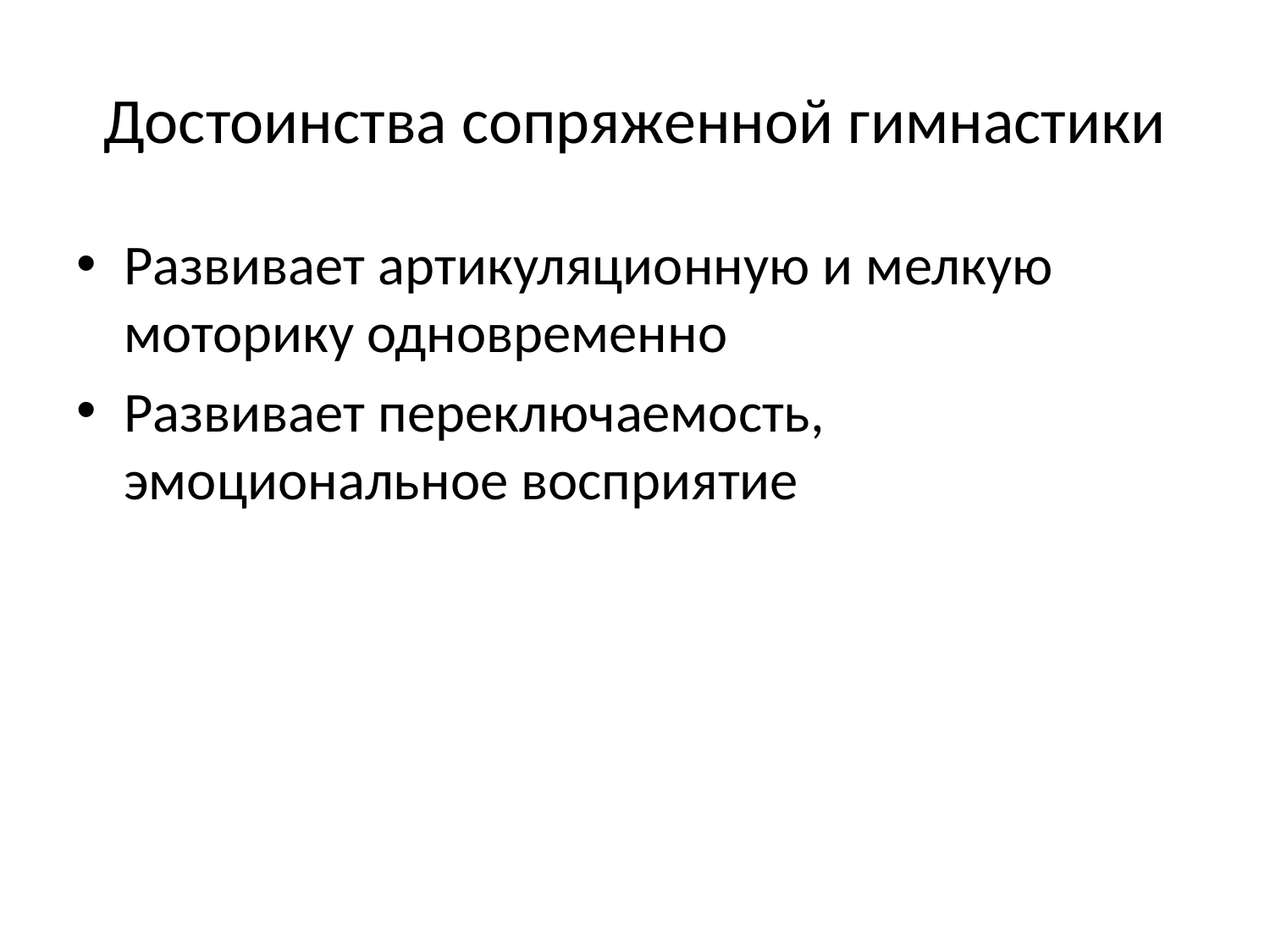

# Достоинства сопряженной гимнастики
Развивает артикуляционную и мелкую моторику одновременно
Развивает переключаемость, эмоциональное восприятие